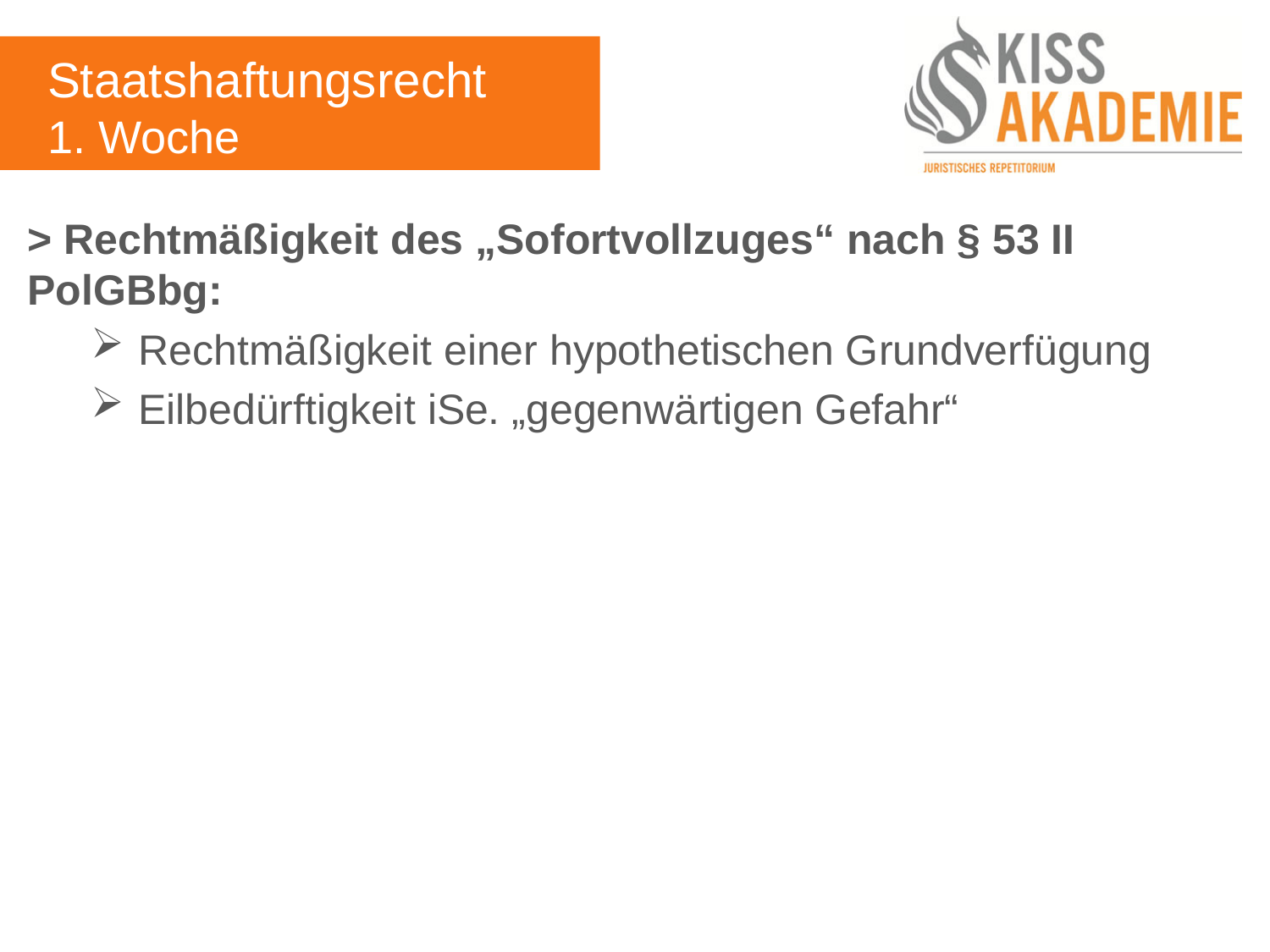

Staatshaftungsrecht
1. Woche
> Rechtmäßigkeit des „Sofortvollzuges“ nach § 53 II PolGBbg:
Rechtmäßigkeit einer hypothetischen Grundverfügung
Eilbedürftigkeit iSe. „gegenwärtigen Gefahr“